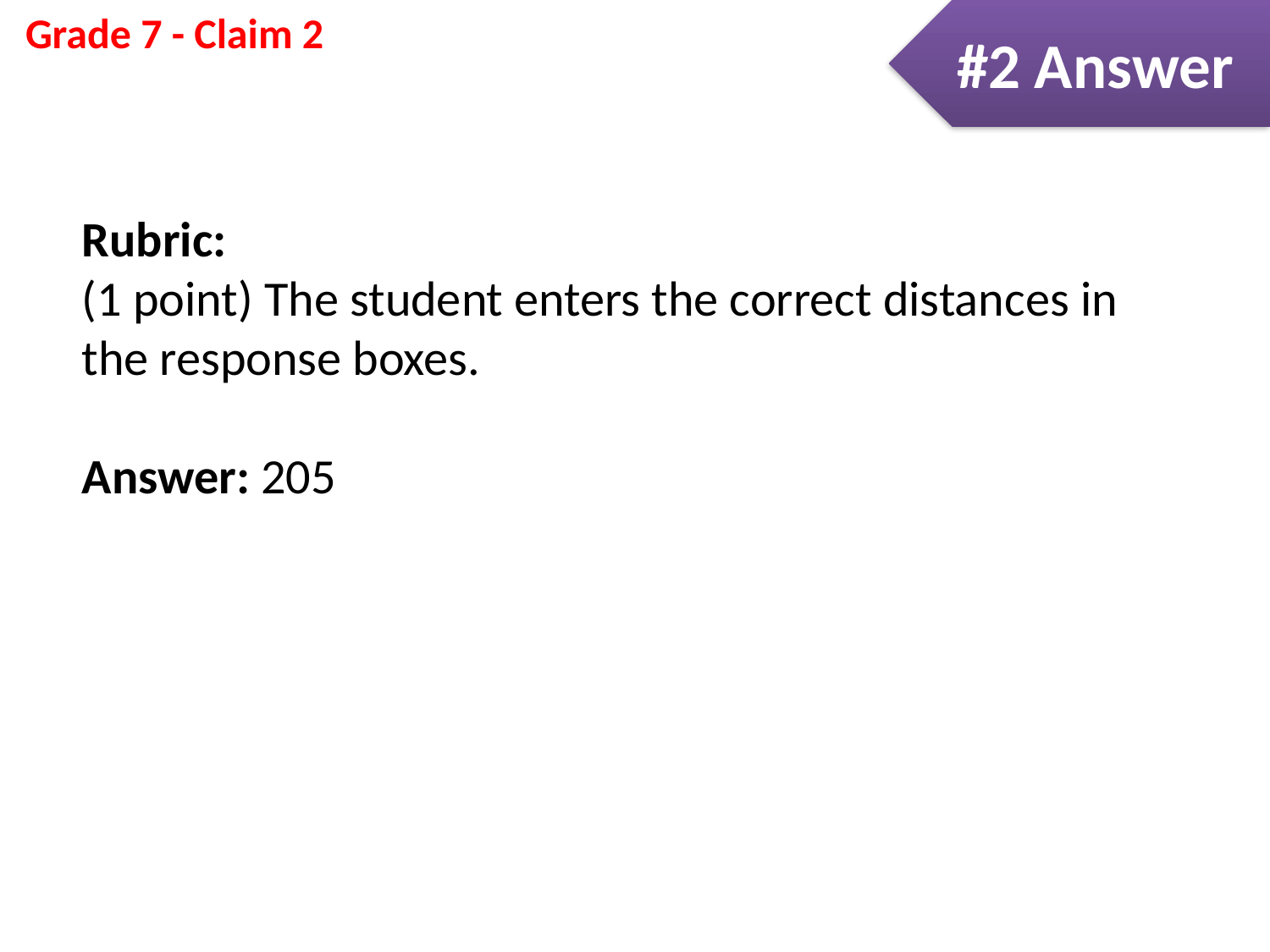

#2 Answer
Rubric:
(1 point) The student enters the correct distances in the response boxes.

Answer: 205